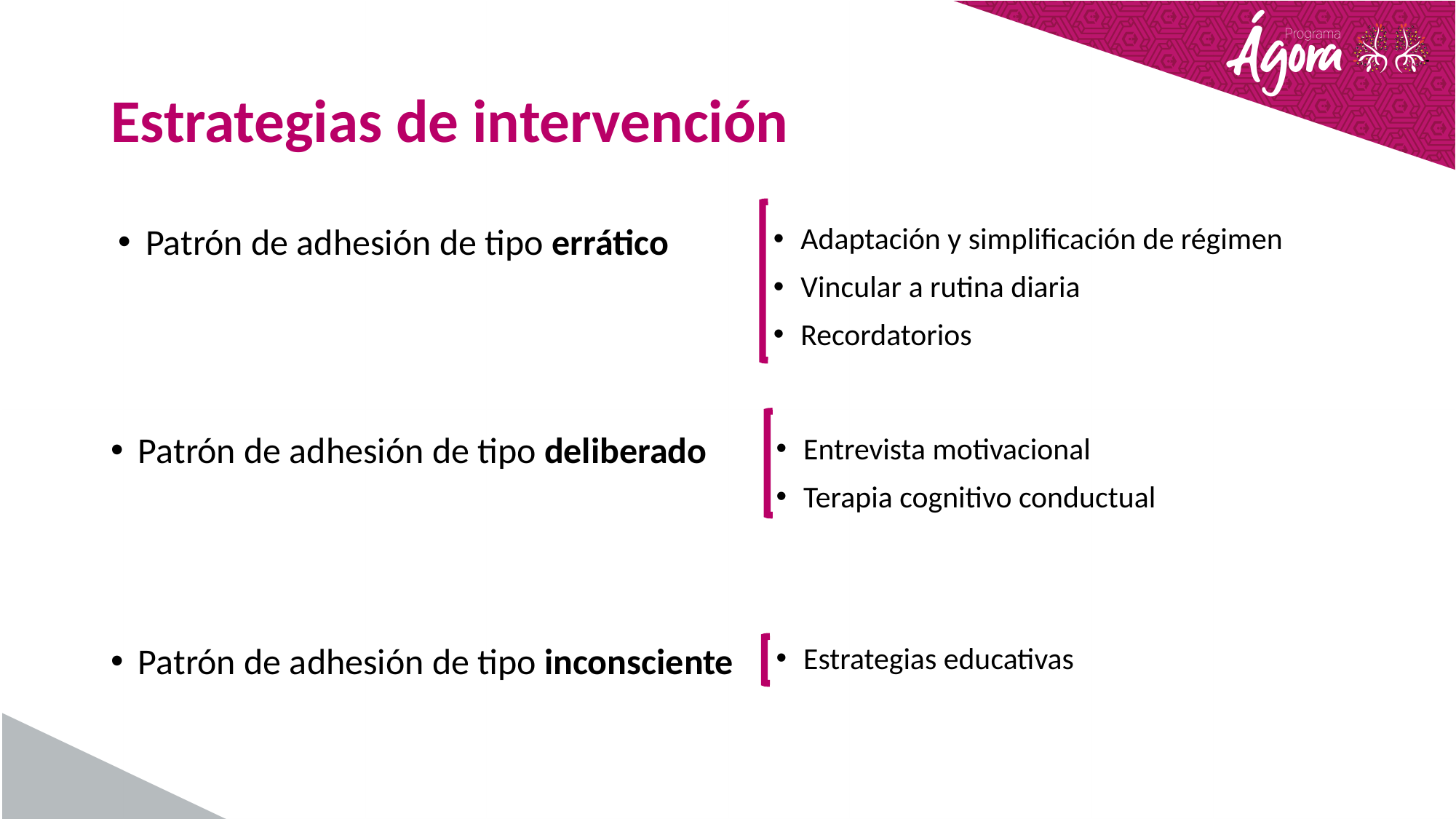

# Estrategias de intervención

Patrón de adhesión de tipo errático
Adaptación y simplificación de régimen
Vincular a rutina diaria
Recordatorios

Patrón de adhesión de tipo deliberado
Entrevista motivacional
Terapia cognitivo conductual

Patrón de adhesión de tipo inconsciente
Estrategias educativas